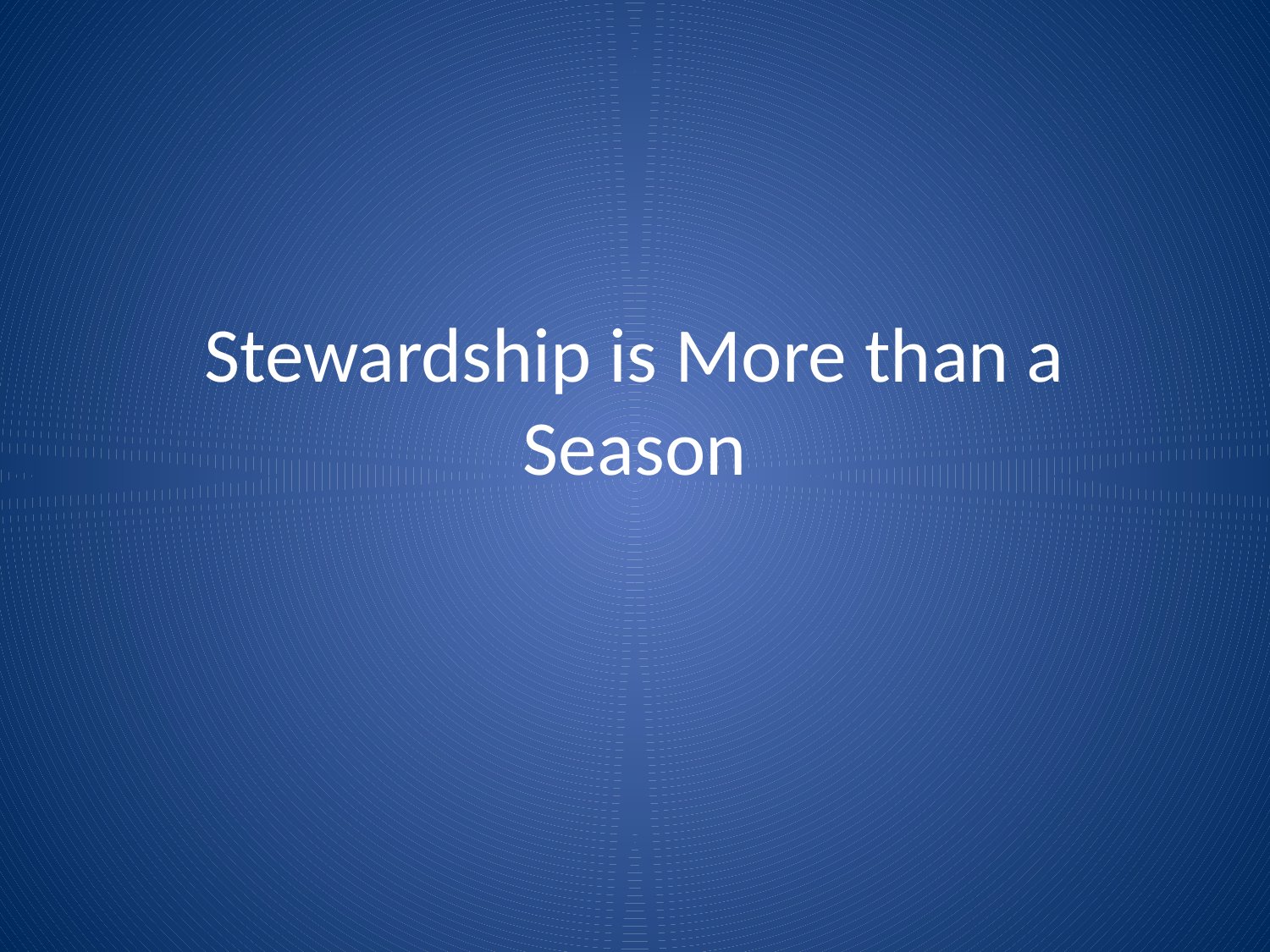

# Stewardship is More than a Season